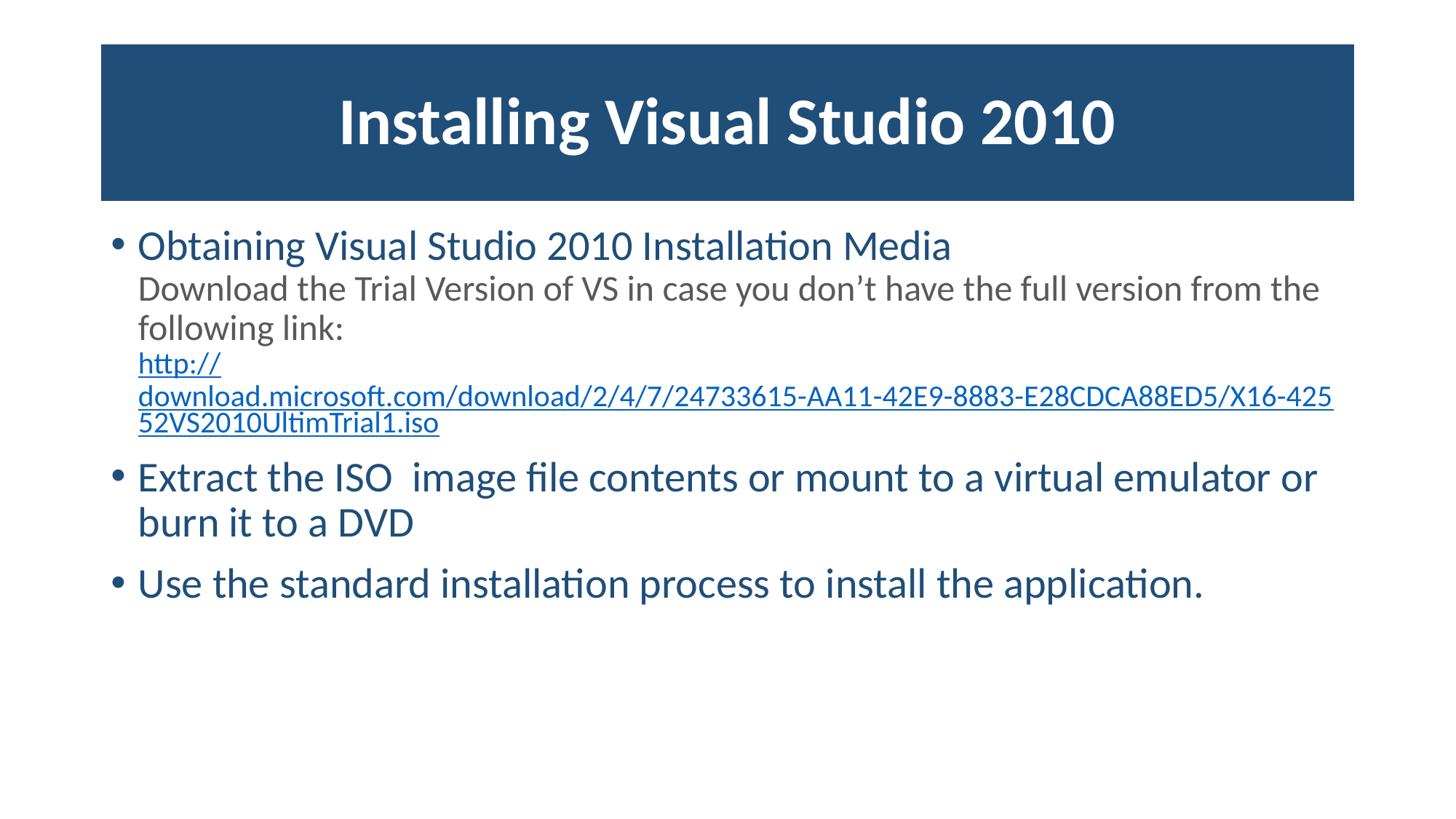

# Installing Visual Studio 2010
Obtaining Visual Studio 2010 Installation Media
Download the Trial Version of VS in case you don’t have the full version from the following link:
http://download.microsoft.com/download/2/4/7/24733615-AA11-42E9-8883-E28CDCA88ED5/X16-42552VS2010UltimTrial1.iso
Extract the ISO  image file contents or mount to a virtual emulator or burn it to a DVD
Use the standard installation process to install the application.